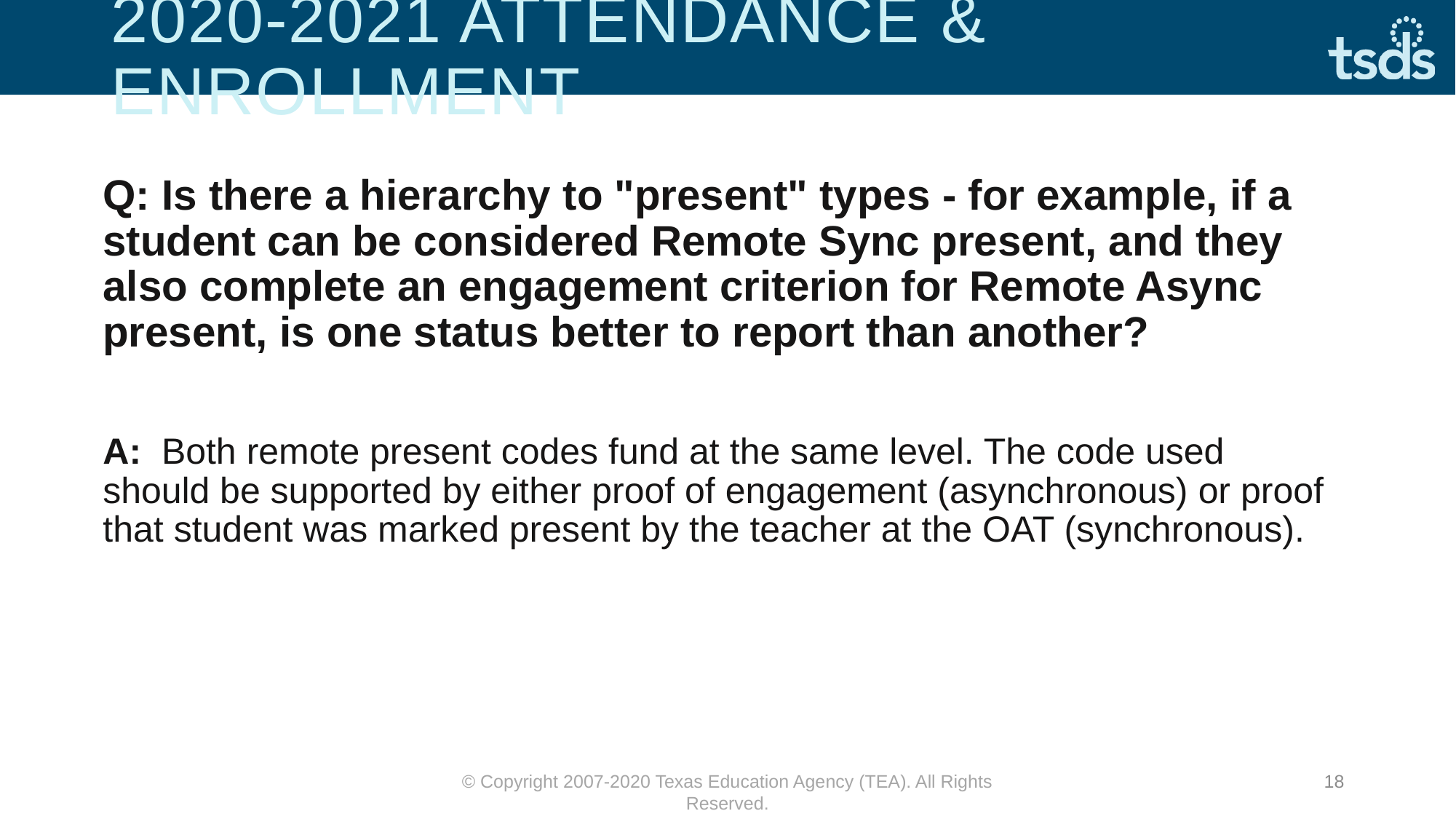

# 2020-2021 attendance & enrollment
Q: Is there a hierarchy to "present" types - for example, if a student can be considered Remote Sync present, and they also complete an engagement criterion for Remote Async present, is one status better to report than another?

A:  Both remote present codes fund at the same level. The code used should be supported by either proof of engagement (asynchronous) or proof that student was marked present by the teacher at the OAT (synchronous).
18